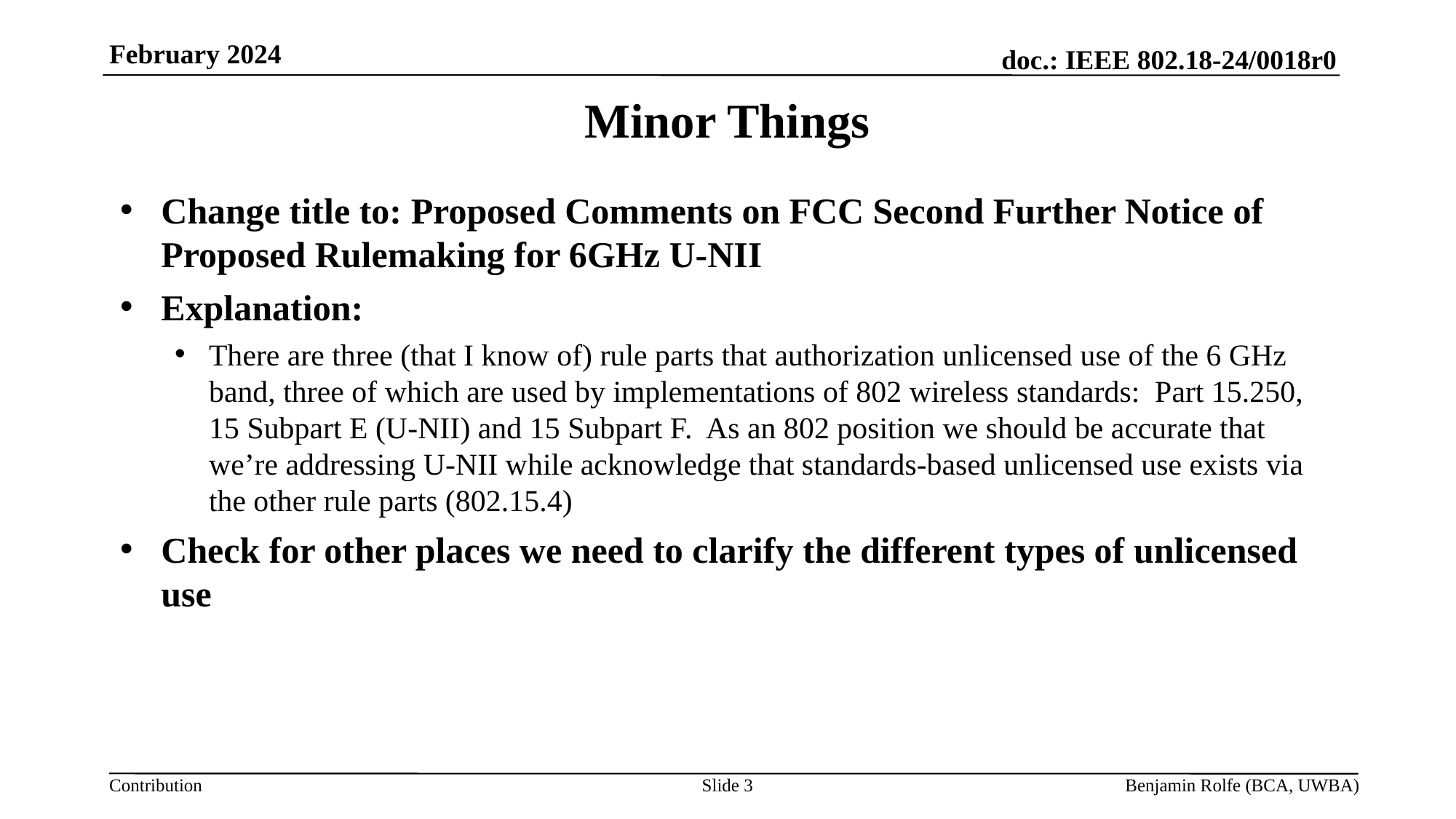

February 2024
# Minor Things
Change title to: Proposed Comments on FCC Second Further Notice of Proposed Rulemaking for 6GHz U-NII
Explanation:
There are three (that I know of) rule parts that authorization unlicensed use of the 6 GHz band, three of which are used by implementations of 802 wireless standards:  Part 15.250, 15 Subpart E (U-NII) and 15 Subpart F.  As an 802 position we should be accurate that we’re addressing U-NII while acknowledge that standards-based unlicensed use exists via the other rule parts (802.15.4)
Check for other places we need to clarify the different types of unlicensed use

Slide 3
Benjamin Rolfe (BCA, UWBA)